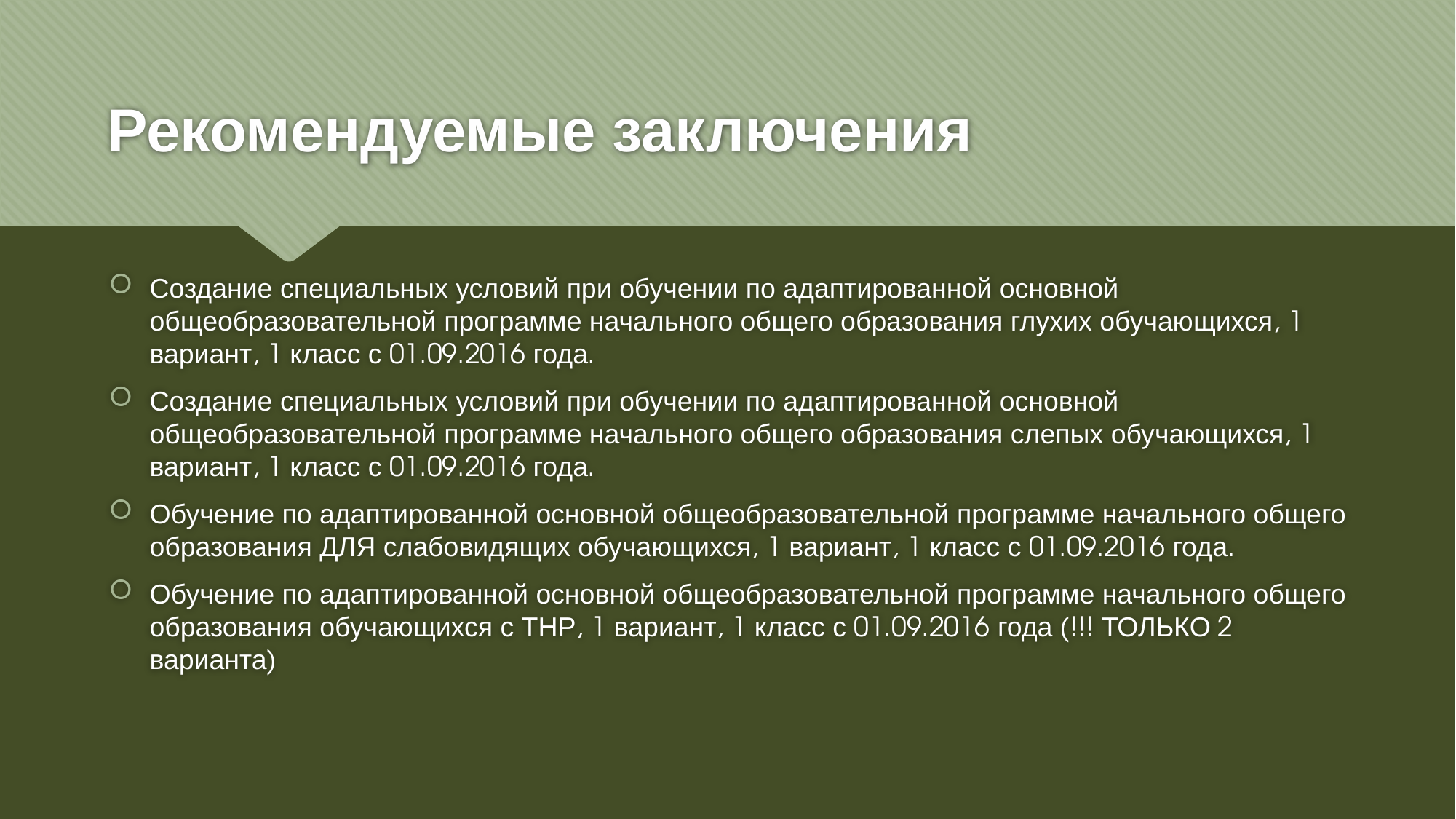

# Рекомендуемые заключения
Создание специальных условий при обучении по адаптированной основной общеобразовательной программе начального общего образования глухих обучающихся, 1 вариант, 1 класс с 01.09.2016 года.
Создание специальных условий при обучении по адаптированной основной общеобразовательной программе начального общего образования слепых обучающихся, 1 вариант, 1 класс с 01.09.2016 года.
Обучение по адаптированной основной общеобразовательной программе начального общего образования ДЛЯ слабовидящих обучающихся, 1 вариант, 1 класс с 01.09.2016 года.
Обучение по адаптированной основной общеобразовательной программе начального общего образования обучающихся с ТНР, 1 вариант, 1 класс с 01.09.2016 года (!!! ТОЛЬКО 2 варианта)